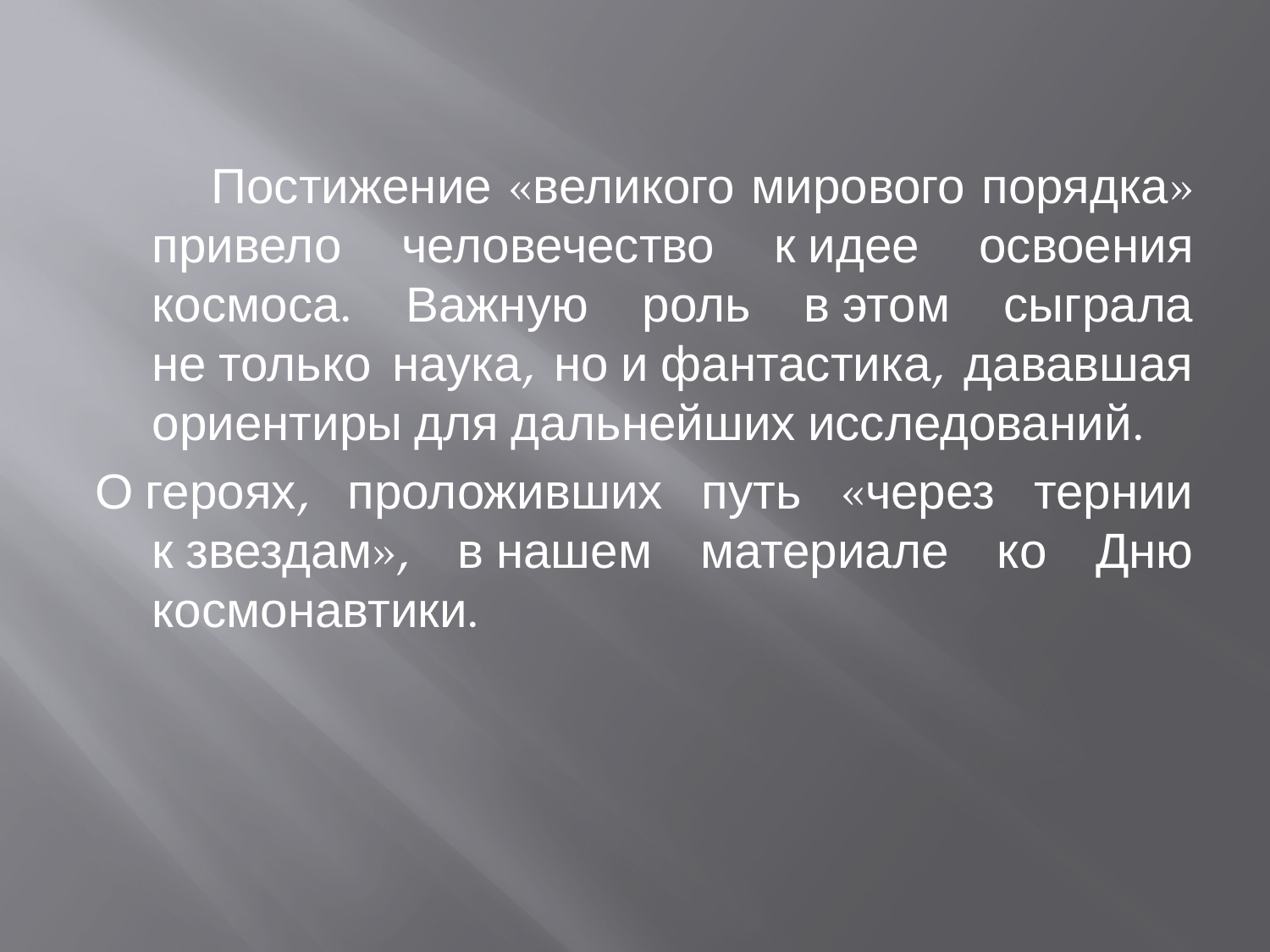

#

       Постижение «великого мирового порядка» привело человечество к идее освоения космоса. Важную роль в этом сыграла не только наука, но и фантастика, дававшая ориентиры для дальнейших исследований.
О героях, проложивших путь «через тернии к звездам», в нашем материале ко Дню космонавтики.